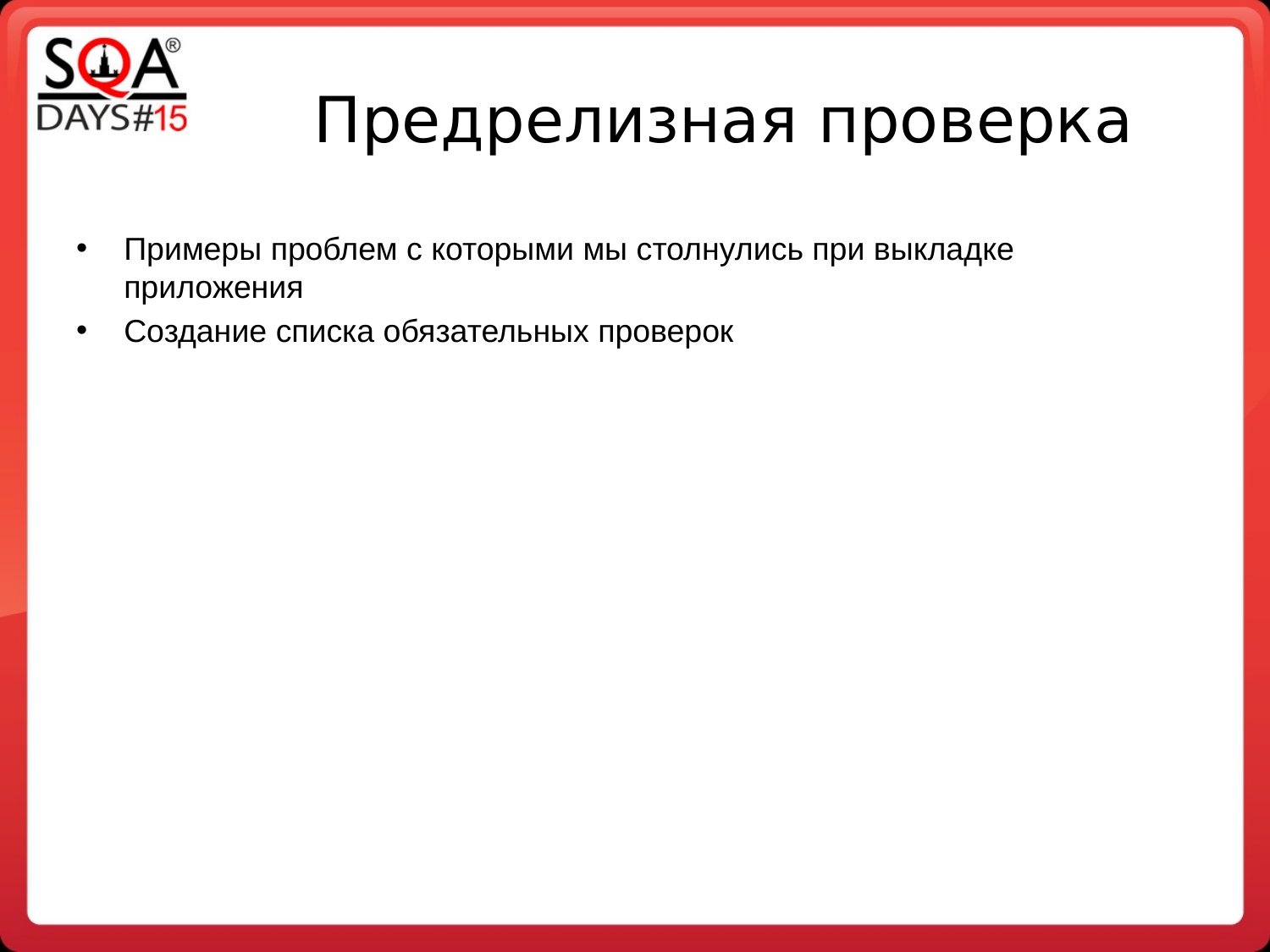

Предрелизная проверка
Примеры проблем с которыми мы столнулись при выкладке приложения
Создание списка обязательных проверок